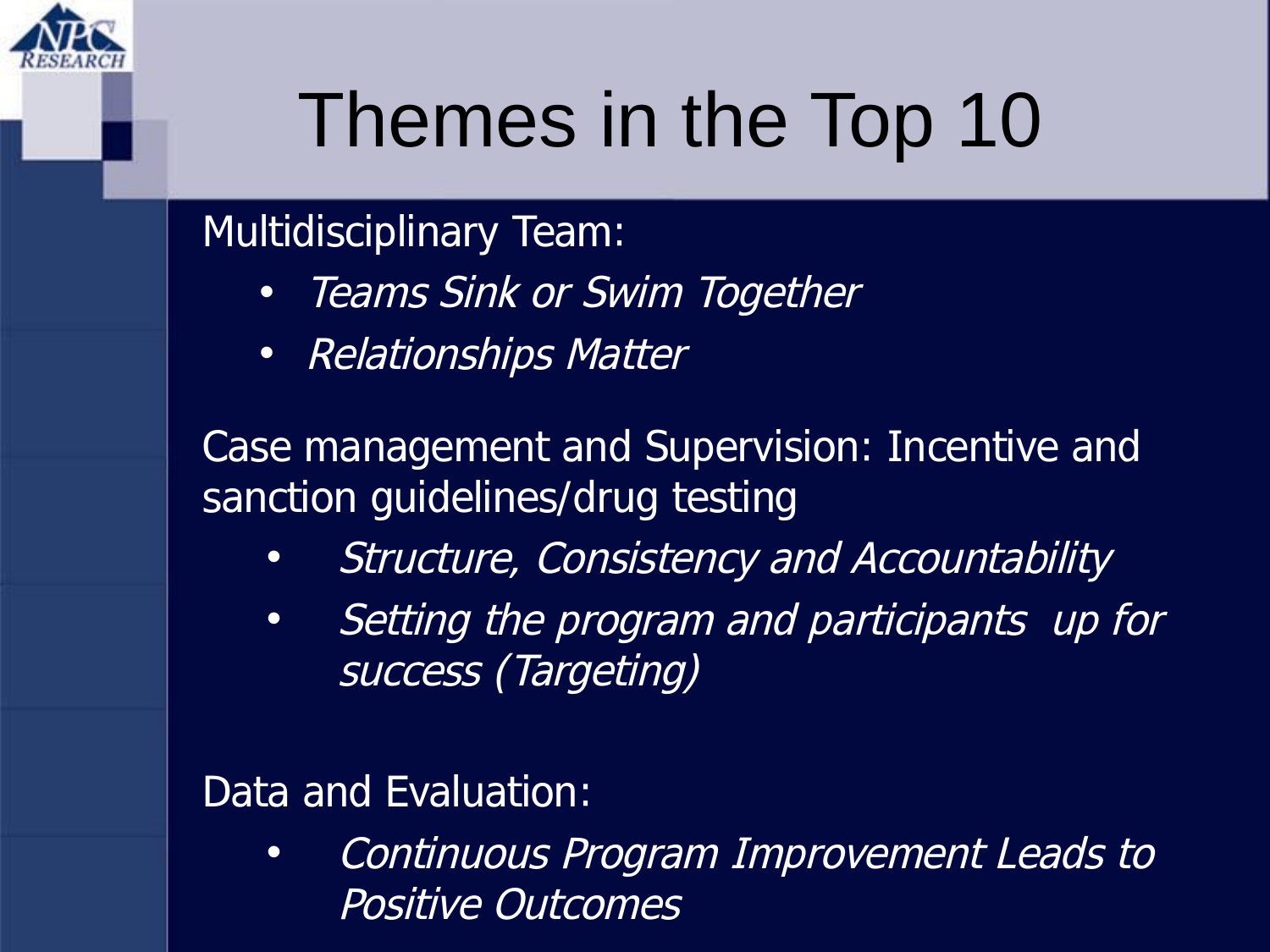

# Themes in the Top 10
Multidisciplinary Team:
Teams Sink or Swim Together
Relationships Matter
Case management and Supervision: Incentive and sanction guidelines/drug testing
Structure, Consistency and Accountability
Setting the program and participants  up for success (Targeting)

Data and Evaluation:
Continuous Program Improvement Leads to Positive Outcomes